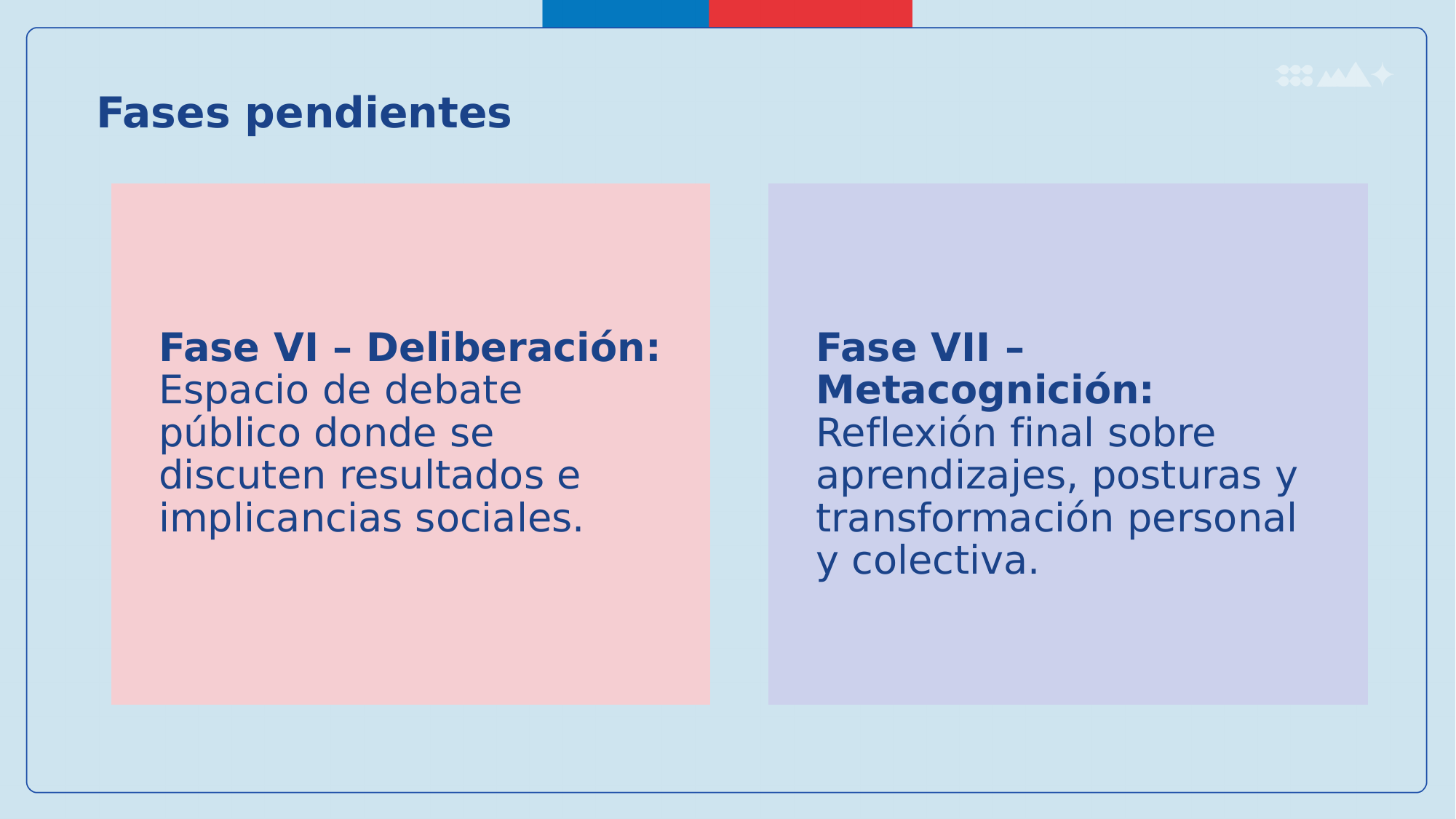

Fases pendientes

Fase VI – Deliberación: Espacio de debate público donde se discuten resultados e implicancias sociales.

Fase VII – Metacognición: Reflexión final sobre aprendizajes, posturas y transformación personal y colectiva.